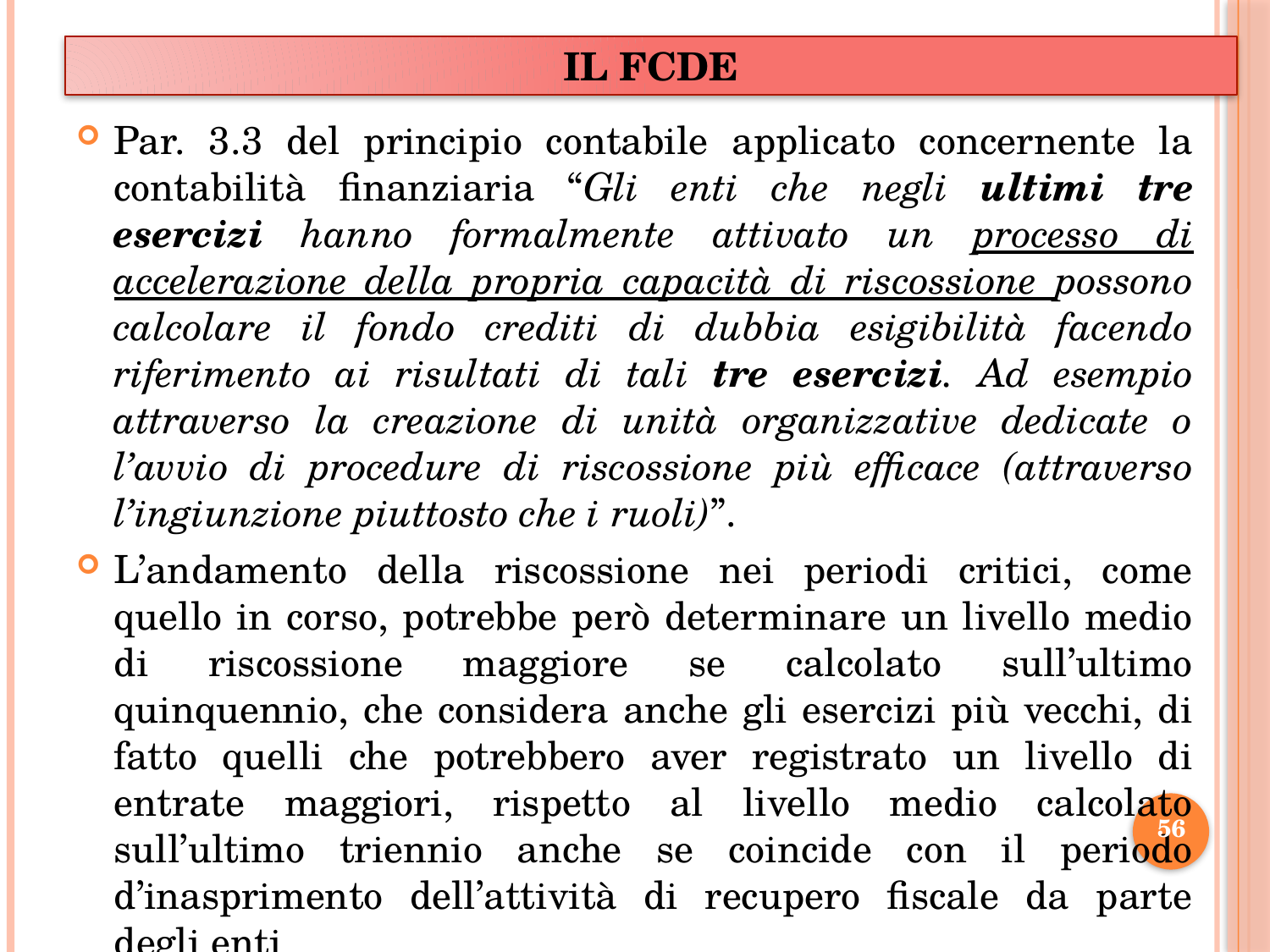

IL FCDE
Par. 3.3 del principio contabile applicato concernente la contabilità finanziaria “Gli enti che negli ultimi tre esercizi hanno formalmente attivato un processo di accelerazione della propria capacità di riscossione possono calcolare il fondo crediti di dubbia esigibilità facendo riferimento ai risultati di tali tre esercizi. Ad esempio attraverso la creazione di unità organizzative dedicate o l’avvio di procedure di riscossione più efficace (attraverso l’ingiunzione piuttosto che i ruoli)”.
L’andamento della riscossione nei periodi critici, come quello in corso, potrebbe però determinare un livello medio di riscossione maggiore se calcolato sull’ultimo quinquennio, che considera anche gli esercizi più vecchi, di fatto quelli che potrebbero aver registrato un livello di entrate maggiori, rispetto al livello medio calcolato sull’ultimo triennio anche se coincide con il periodo d’inasprimento dell’attività di recupero fiscale da parte degli enti

56